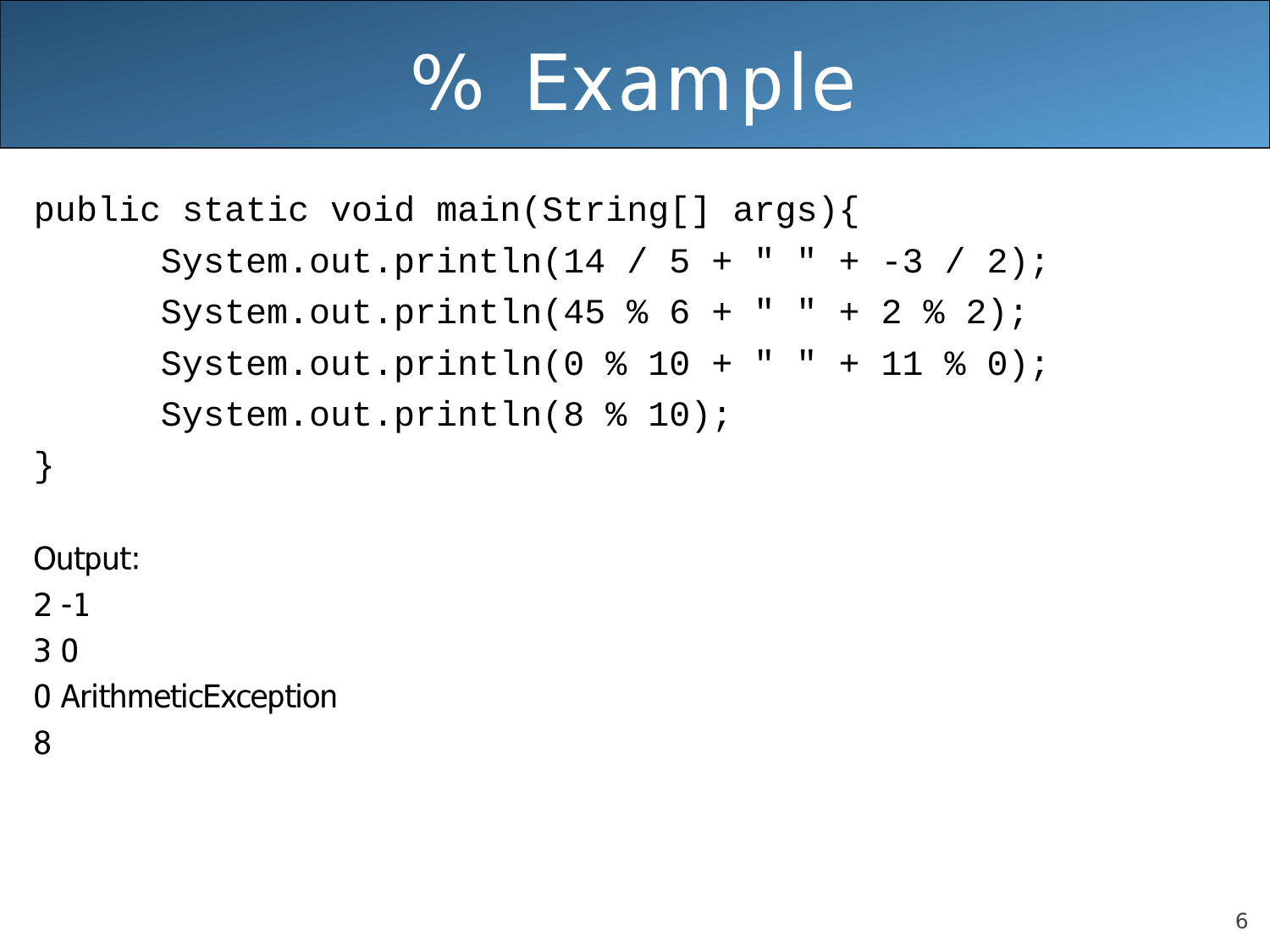

# % Example
public static void main(String[] args){
	System.out.println(14 / 5 + " " + -3 / 2);
	System.out.println(45 % 6 + " " + 2 % 2);
	System.out.println(0 % 10 + " " + 11 % 0);
	System.out.println(8 % 10);
}

Output:
2 -1
3 0
0 ArithmeticException
8